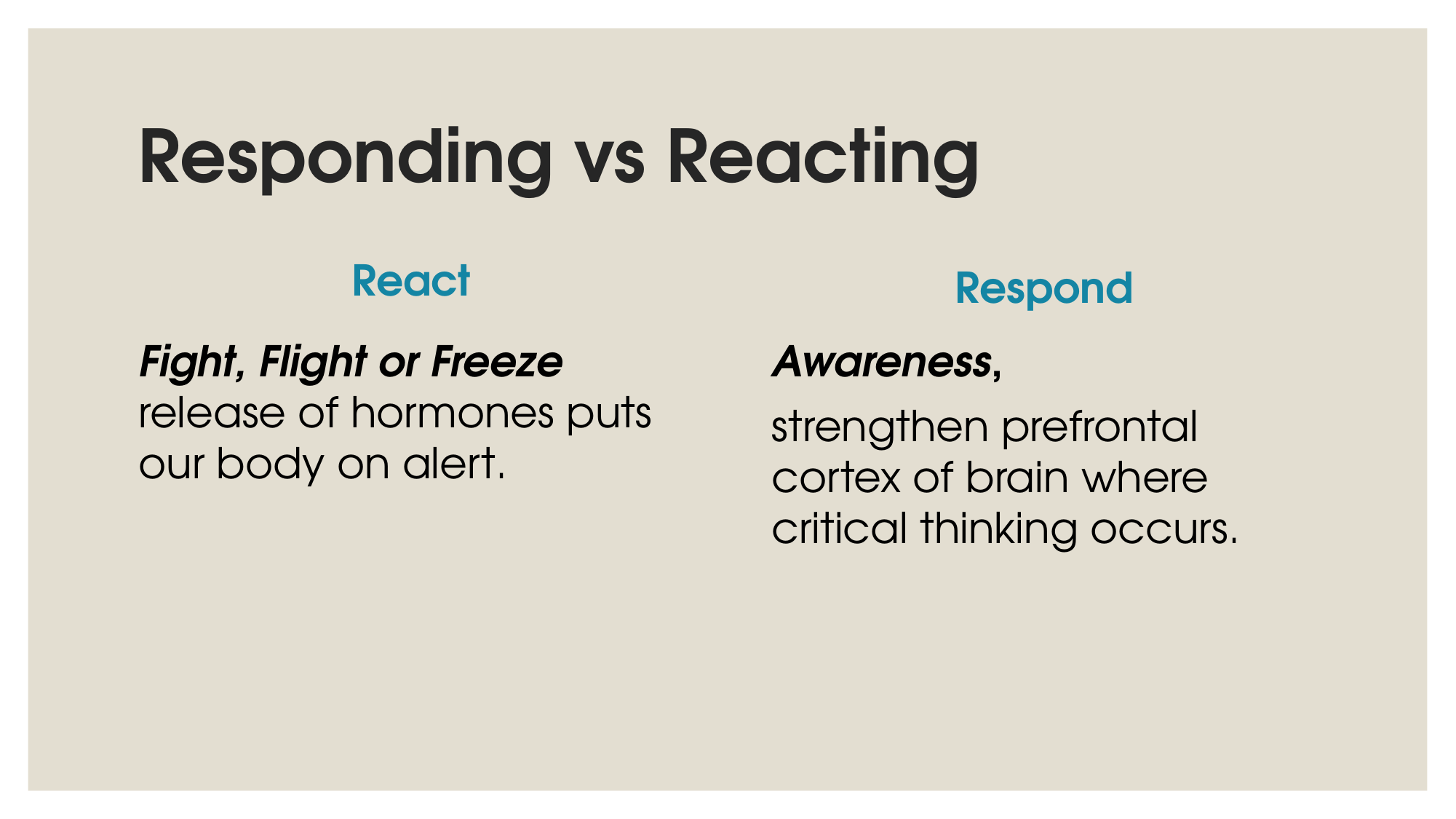

# Responding vs Reacting
React
Respond
Fight, Flight or Freeze release of hormones puts our body on alert.
Awareness,
strengthen prefrontal cortex of brain where critical thinking occurs.